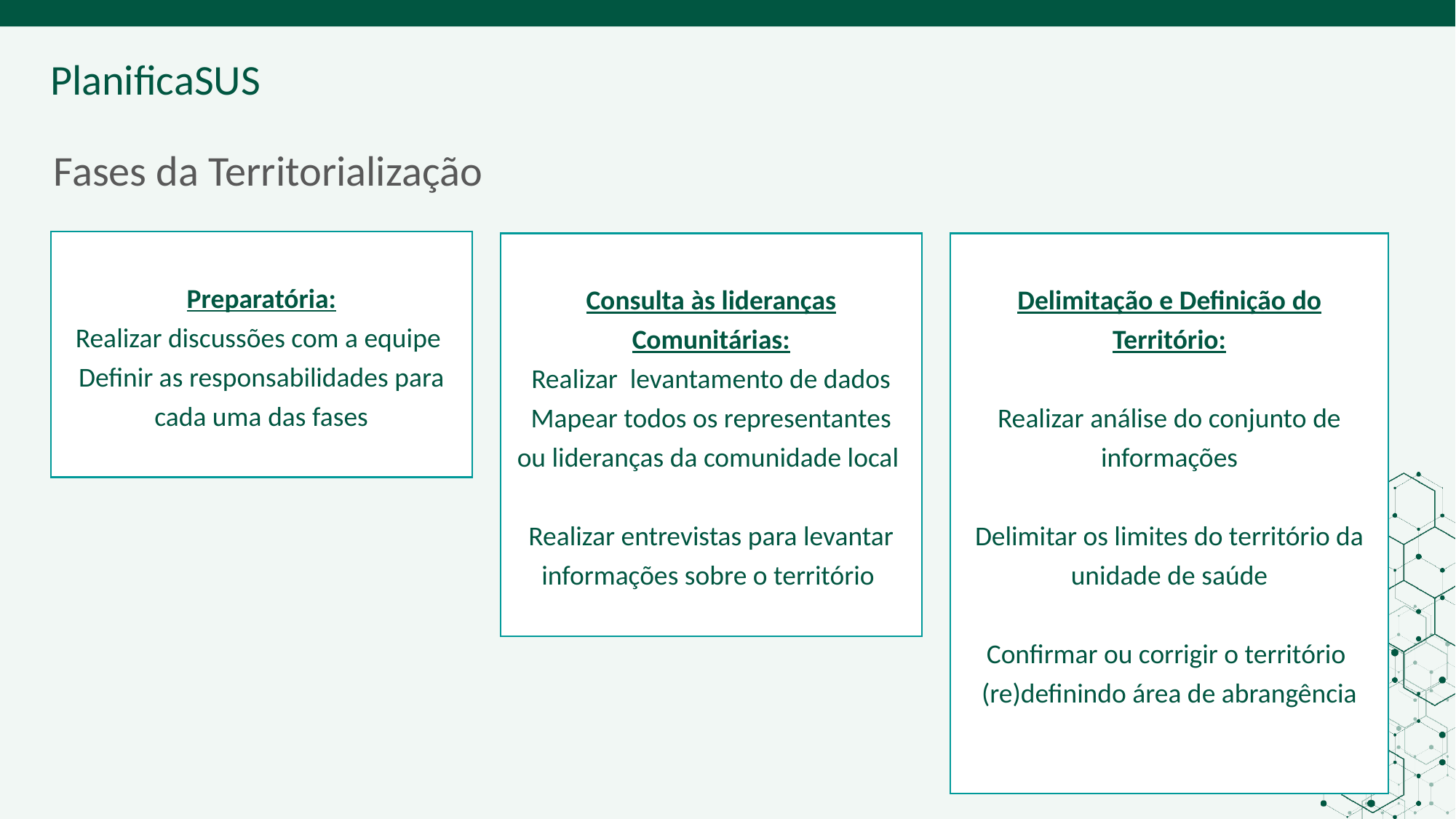

Fases da Territorialização

Preparatória:
Realizar discussões com a equipe
Definir as responsabilidades para cada uma das fases

Consulta às lideranças Comunitárias:
Realizar  levantamento de dados
Mapear todos os representantes ou lideranças da comunidade local

Realizar entrevistas para levantar informações sobre o território

Delimitação e Definição do Território:

Realizar análise do conjunto de informações

Delimitar os limites do território da unidade de saúde

Confirmar ou corrigir o território
(re)definindo área de abrangência

24